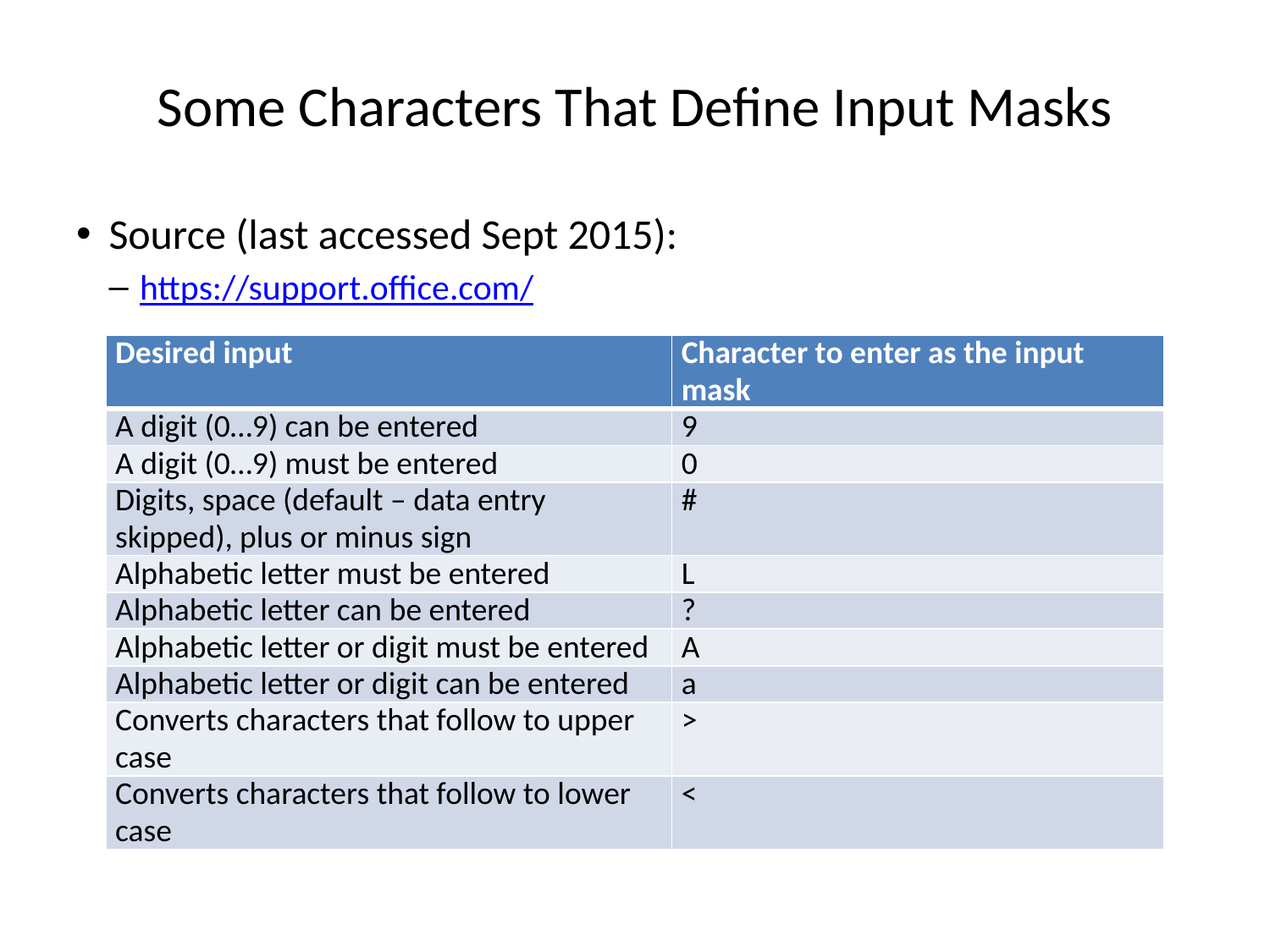

# Some Characters That Define Input Masks
Source (last accessed Sept 2015):
https://support.office.com/

| Desired input | Character to enter as the input mask |
| --- | --- |
| A digit (0…9) can be entered | 9 |
| A digit (0…9) must be entered | 0 |
| Digits, space (default – data entry skipped), plus or minus sign | # |
| Alphabetic letter must be entered | L |
| Alphabetic letter can be entered | ? |
| Alphabetic letter or digit must be entered | A |
| Alphabetic letter or digit can be entered | a |
| Converts characters that follow to upper case | > |
| Converts characters that follow to lower case | < |